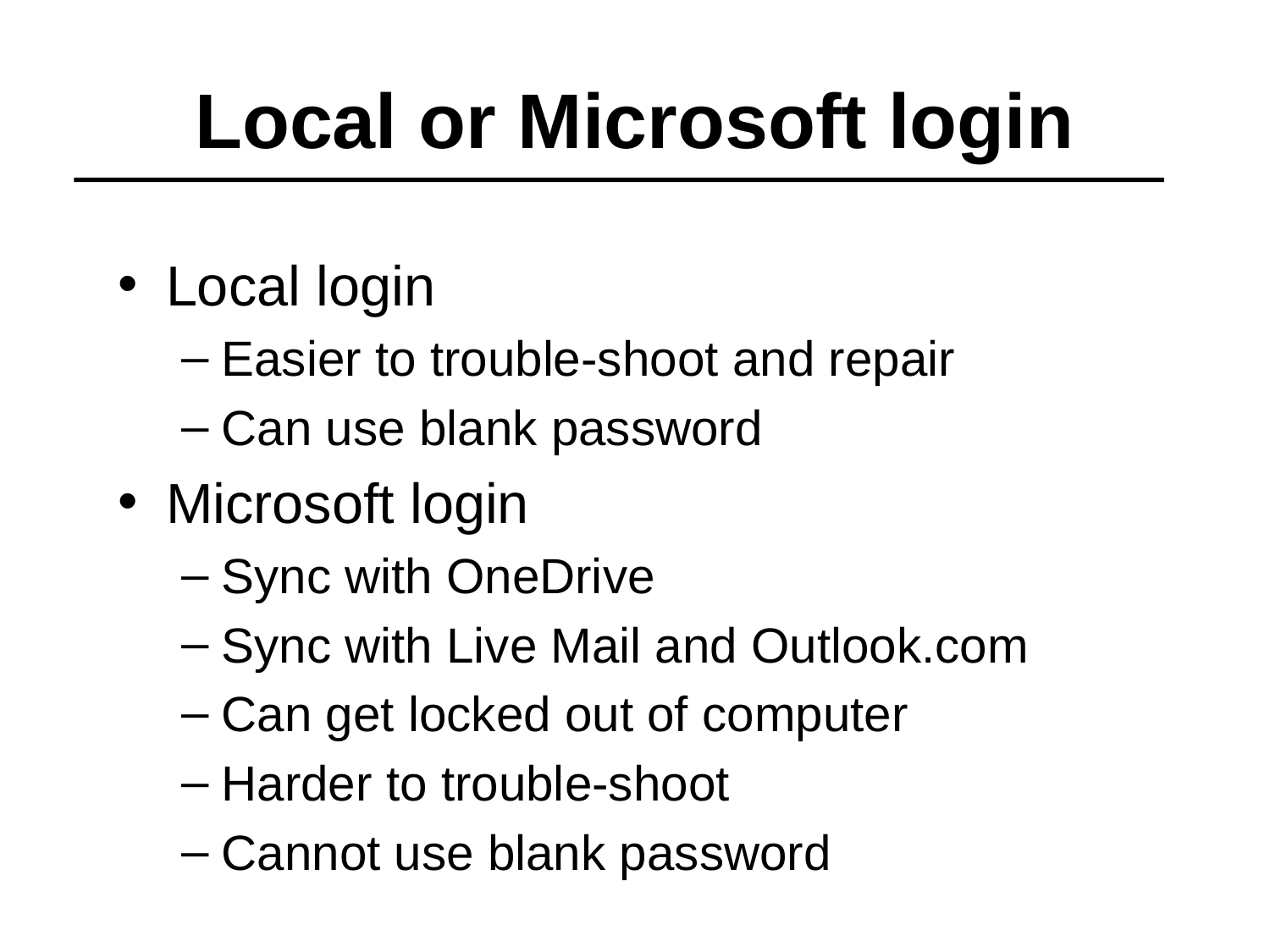

# Local or Microsoft login

Local login
Easier to trouble-shoot and repair
Can use blank password
Microsoft login
Sync with OneDrive
Sync with Live Mail and Outlook.com
Can get locked out of computer
Harder to trouble-shoot
Cannot use blank password